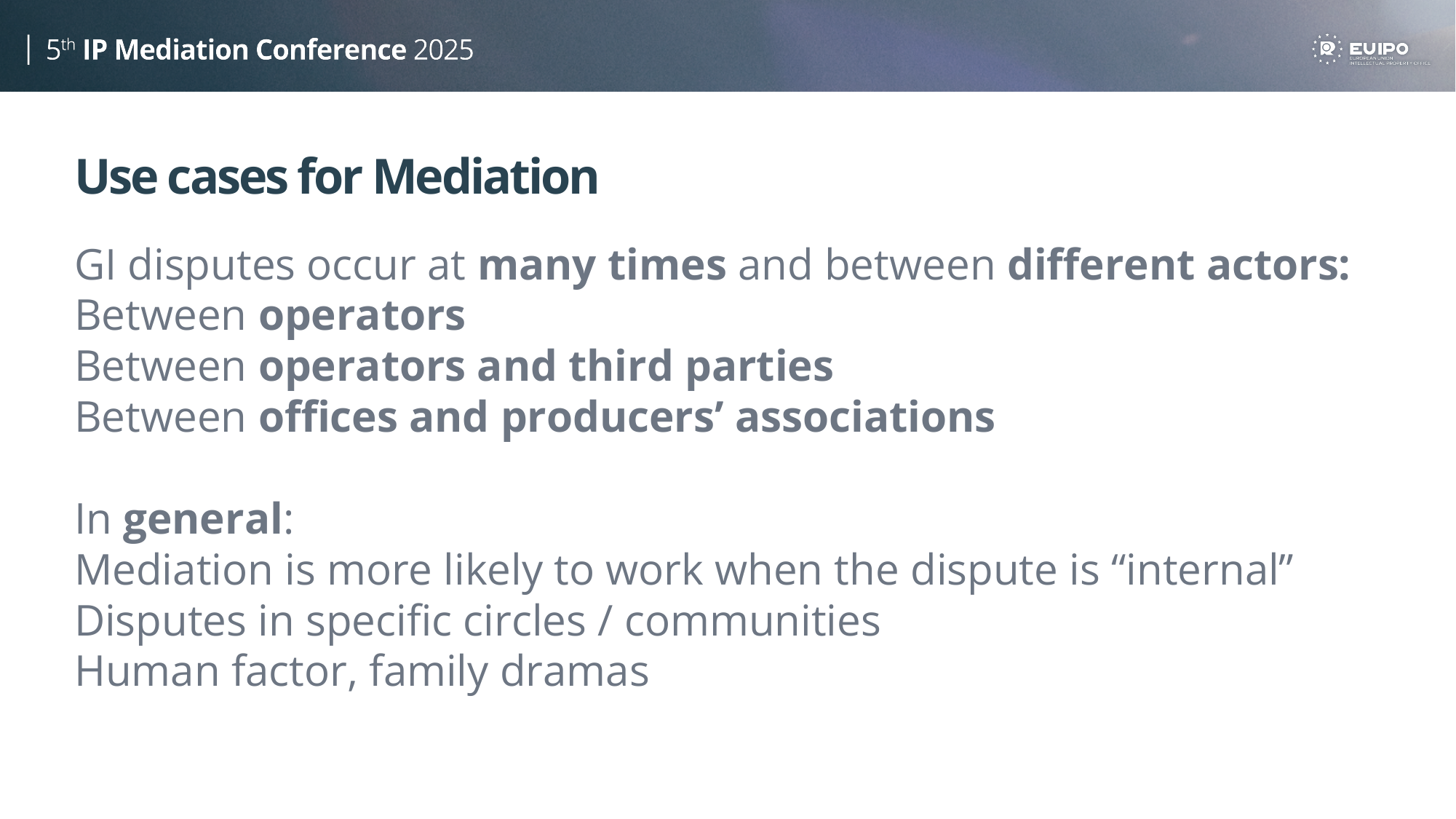

# Use cases for Mediation
GI disputes occur at many times and between different actors:
Between operators
Between operators and third parties
Between offices and producers’ associations

In general:
Mediation is more likely to work when the dispute is “internal”
Disputes in specific circles / communities
Human factor, family dramas